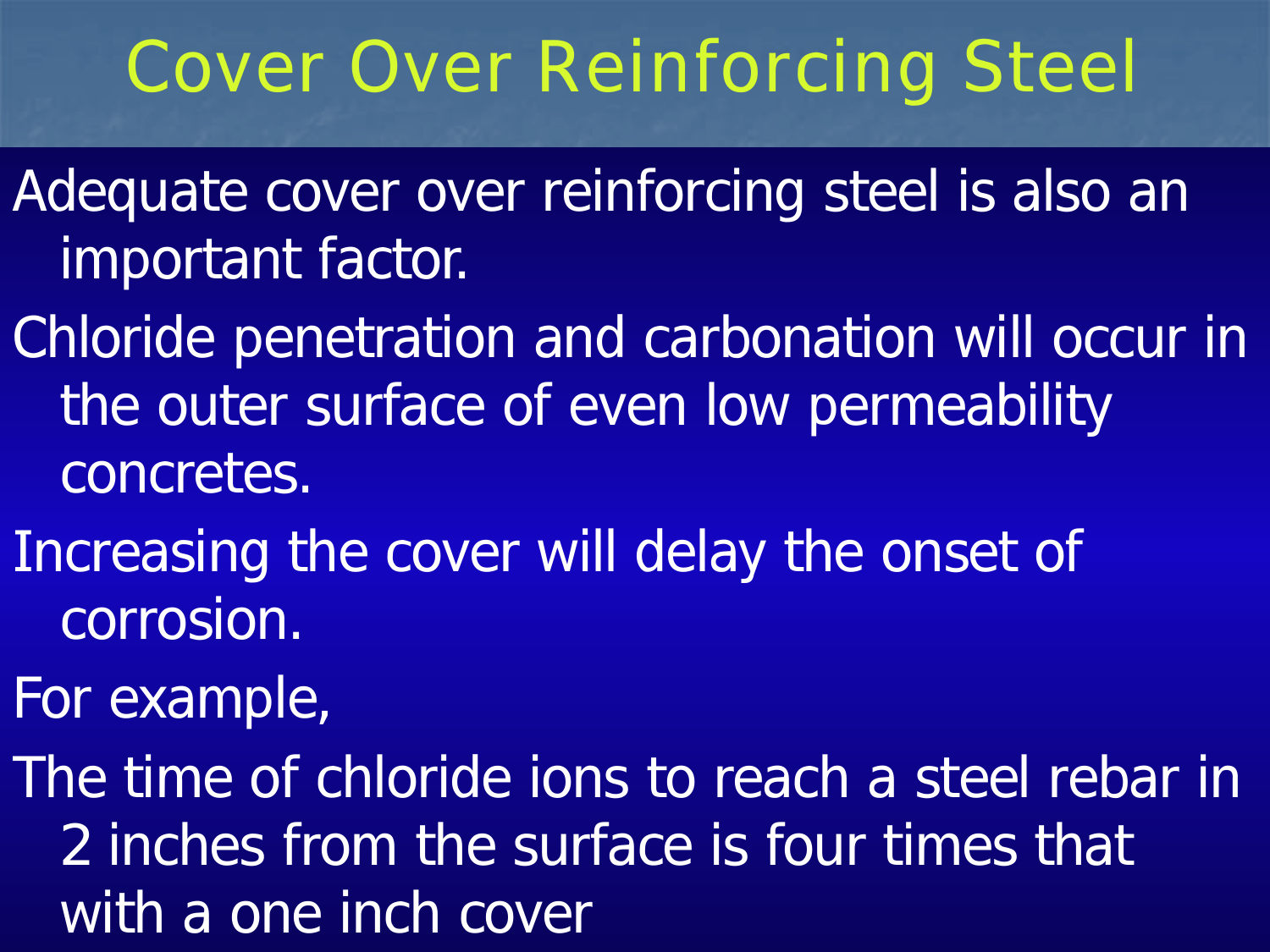

# Cover Over Reinforcing Steel
Adequate cover over reinforcing steel is also an important factor.
Chloride penetration and carbonation will occur in the outer surface of even low permeability concretes.
Increasing the cover will delay the onset of corrosion.
For example,
The time of chloride ions to reach a steel rebar in 2 inches from the surface is four times that with a one inch cover
1/28/2014
32